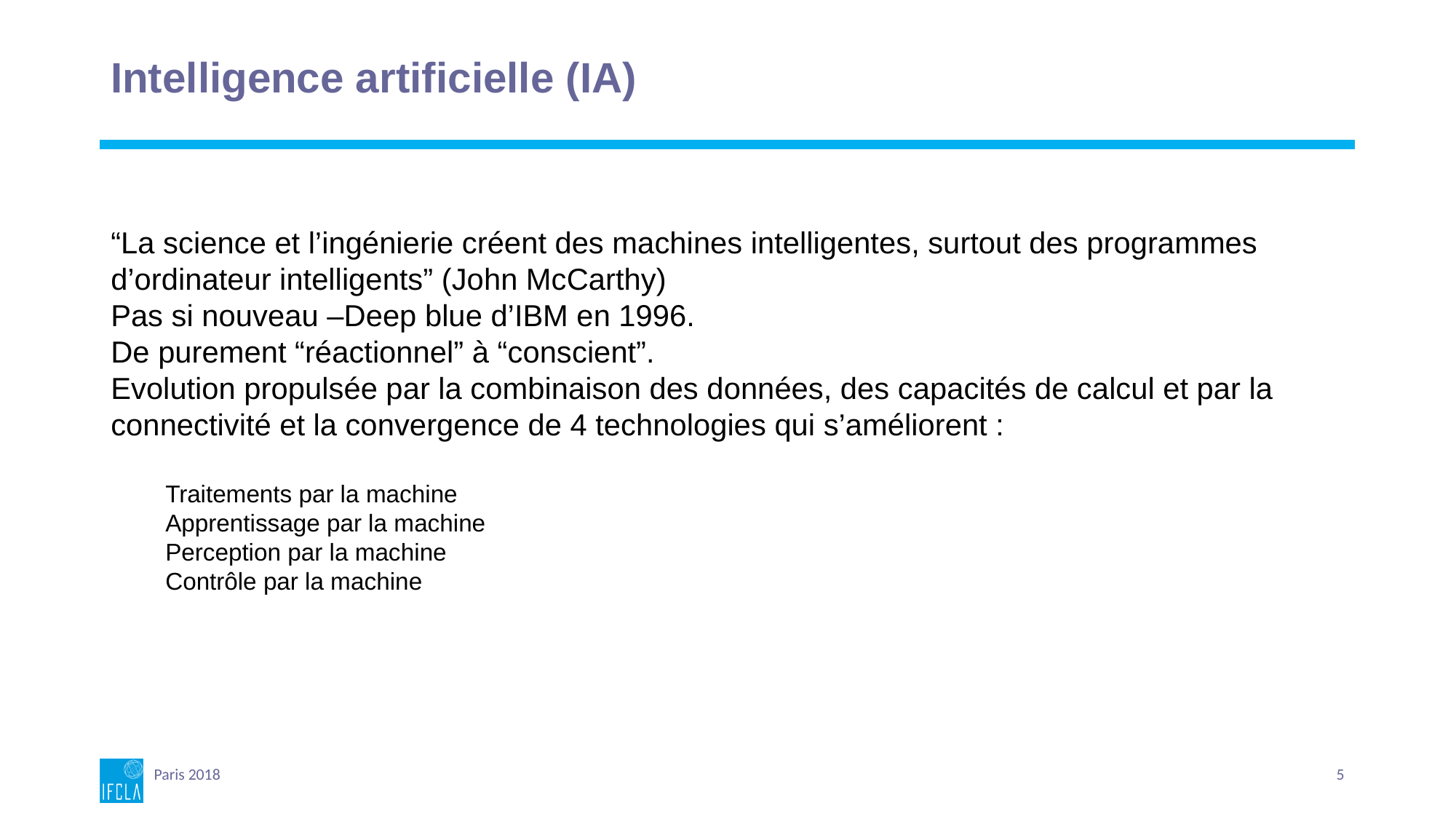

# Intelligence artificielle (IA)
“La science et l’ingénierie créent des machines intelligentes, surtout des programmes d’ordinateur intelligents” (John McCarthy)
Pas si nouveau –Deep blue d’IBM en 1996.
De purement “réactionnel” à “conscient”.
Evolution propulsée par la combinaison des données, des capacités de calcul et par la connectivité et la convergence de 4 technologies qui s’améliorent :

Traitements par la machine
Apprentissage par la machine
Perception par la machine
Contrôle par la machine
Paris 2018
5